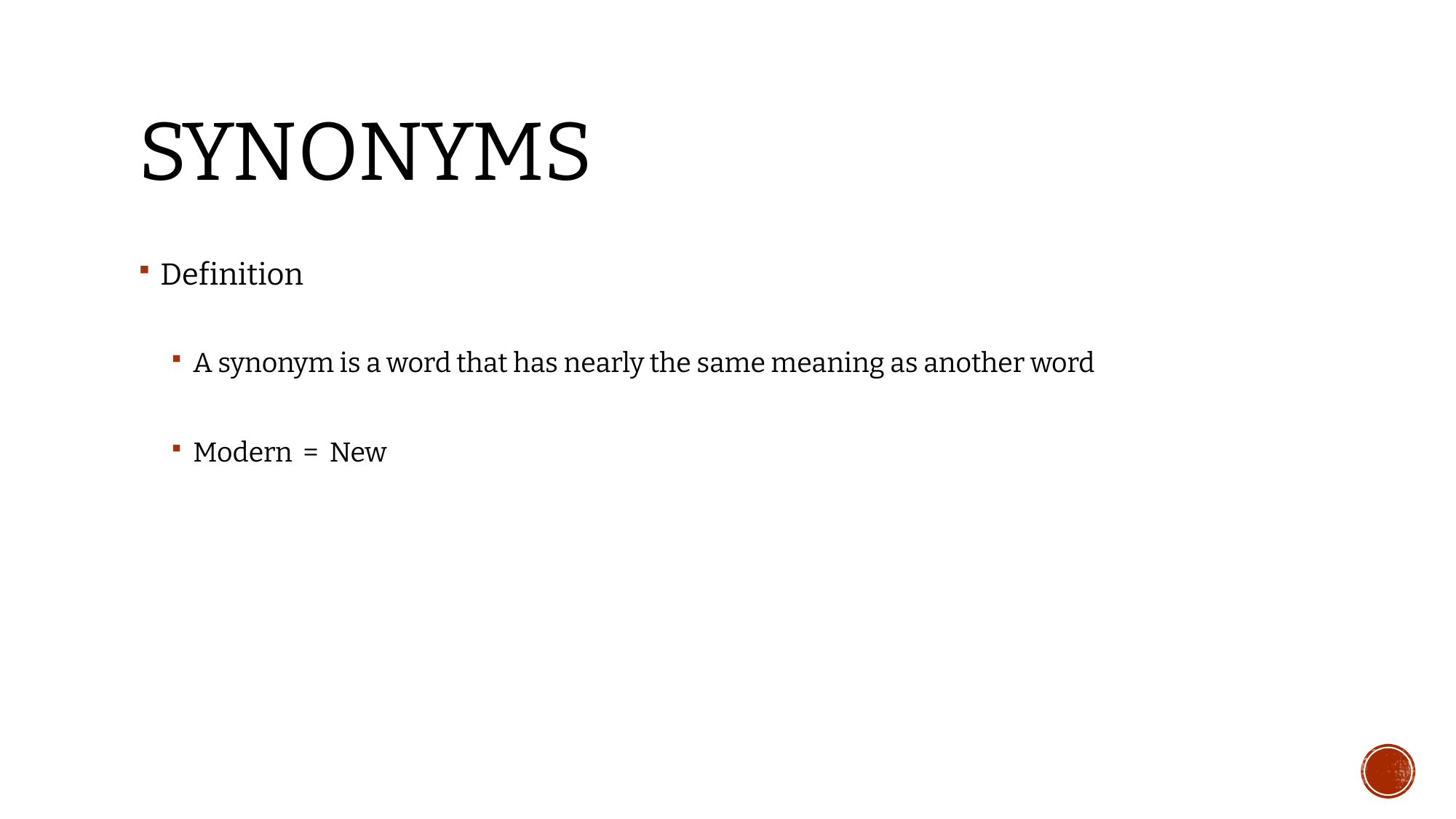

# synonyms
Definition

A synonym is a word that has nearly the same meaning as another word

Modern  =  New